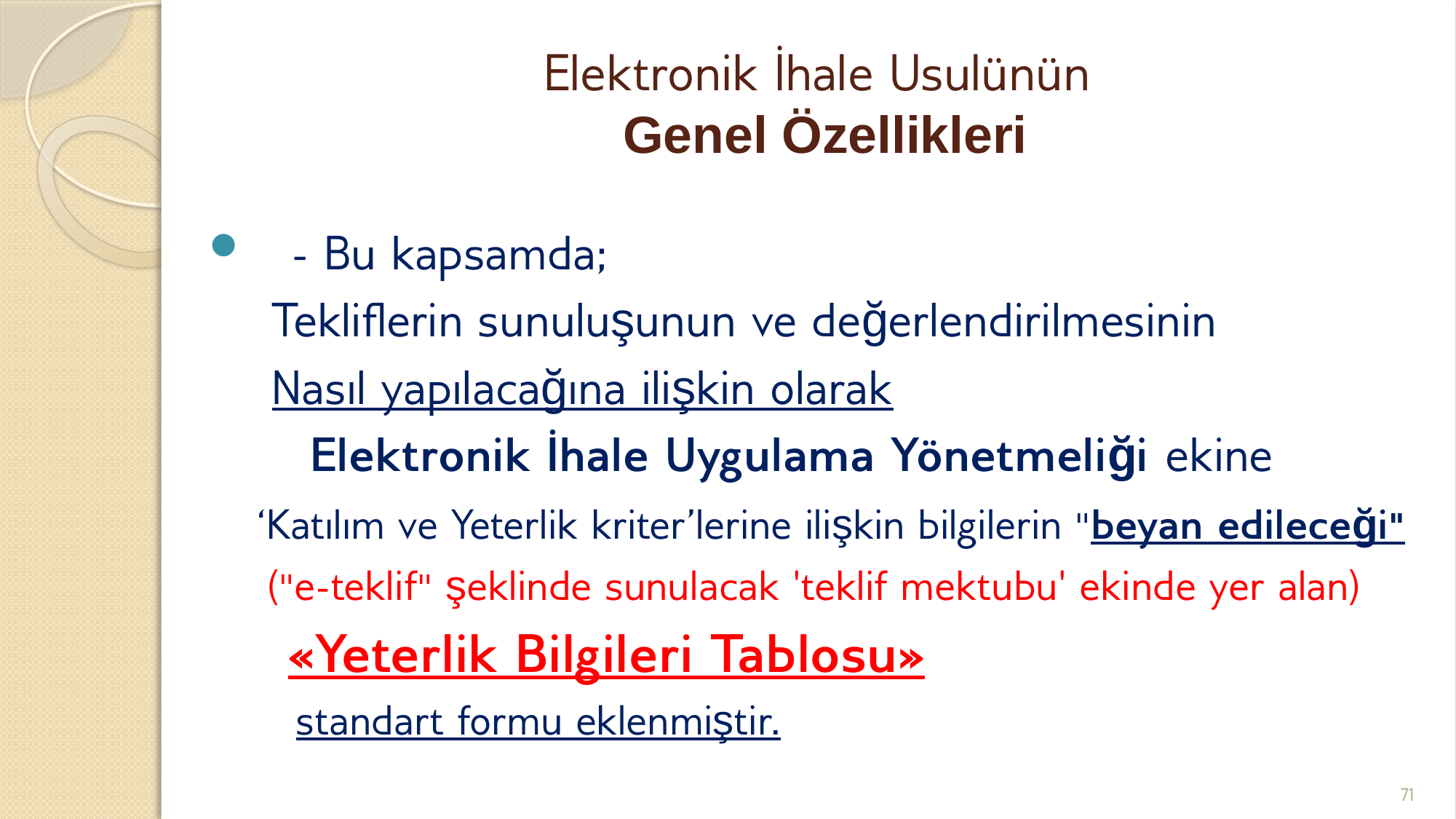

# Elektronik İhale Usulünün Genel Özellikleri
   - Bu kapsamda;
     Tekliflerin sunuluşunun ve değerlendirilmesinin
     Nasıl yapılacağına ilişkin olarak
       Elektronik İhale Uygulama Yönetmeliği ekine
    ‘Katılım ve Yeterlik kriter’lerine ilişkin bilgilerin "beyan edileceği"
     ("e-teklif" şeklinde sunulacak 'teklif mektubu' ekinde yer alan)
       «Yeterlik Bilgileri Tablosu»
       standart formu eklenmiştir.
71